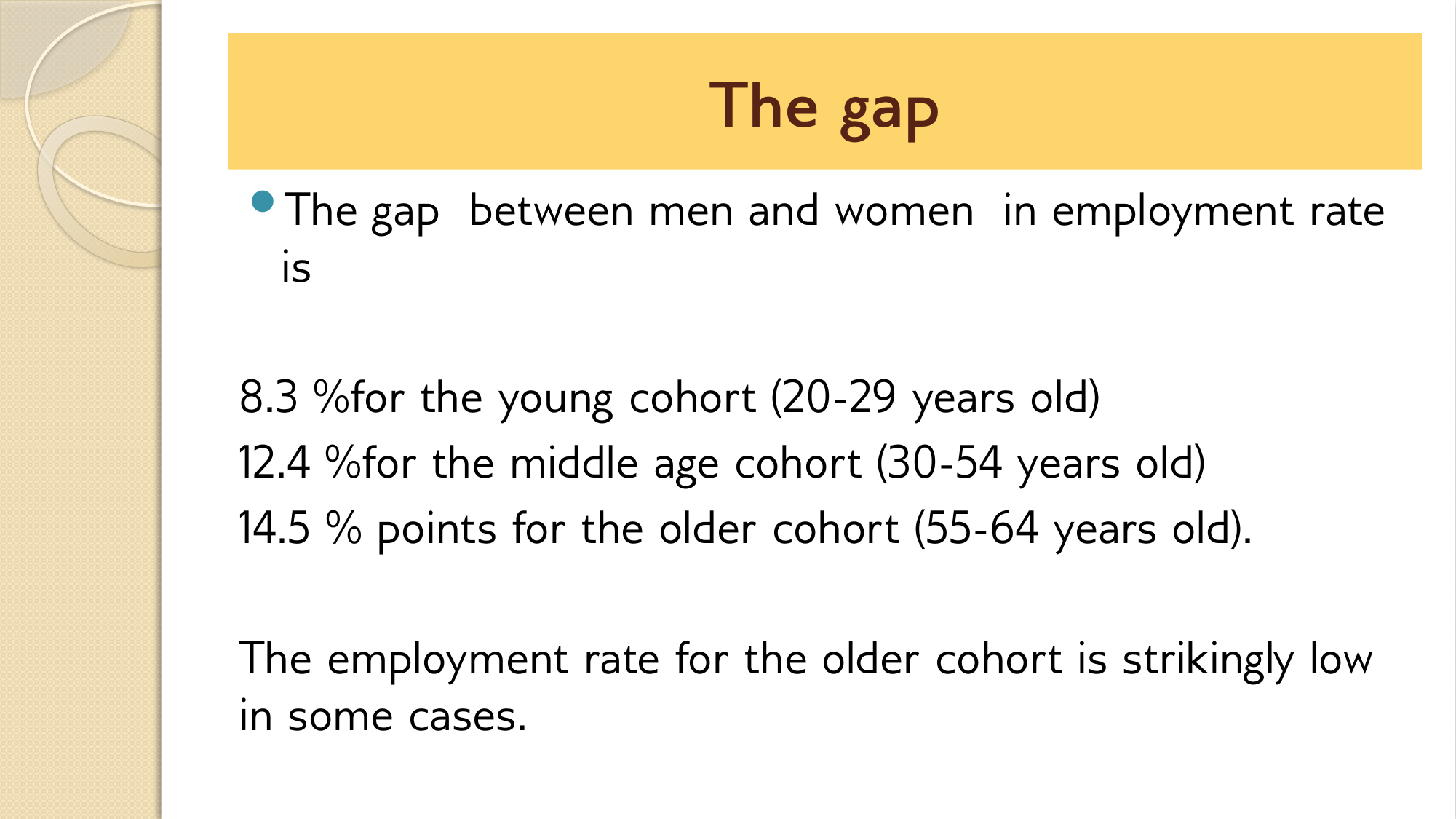

# The gap
The gap  between men and women  in employment rate is

8.3 %for the young cohort (20-29 years old)
12.4 %for the middle age cohort (30-54 years old)
14.5 % points for the older cohort (55-64 years old).

The employment rate for the older cohort is strikingly low in some cases.